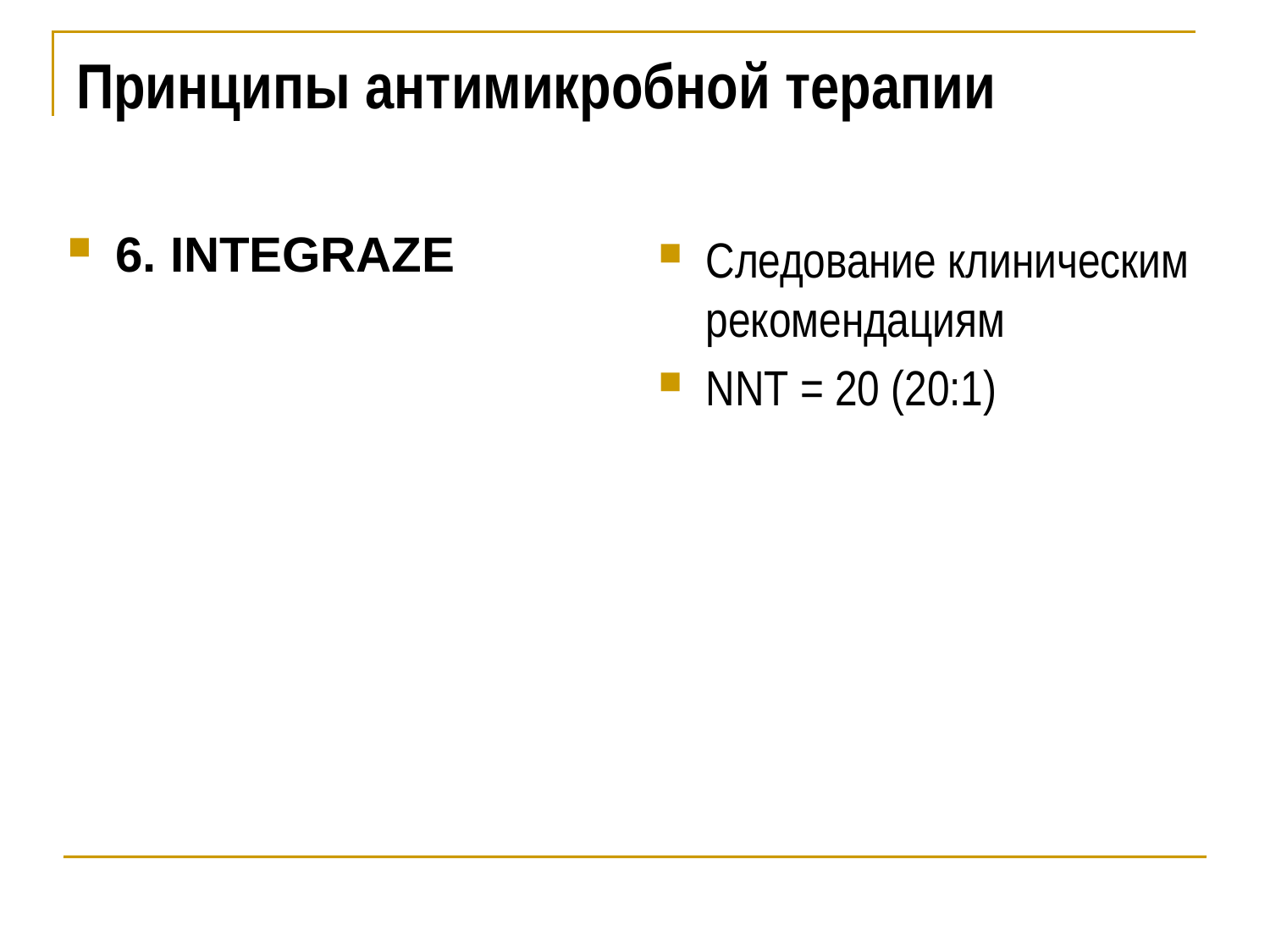

# Принципы антимикробной терапии
6. INTEGRAZE
Следование клиническим рекомендациям
NNT = 20 (20:1)